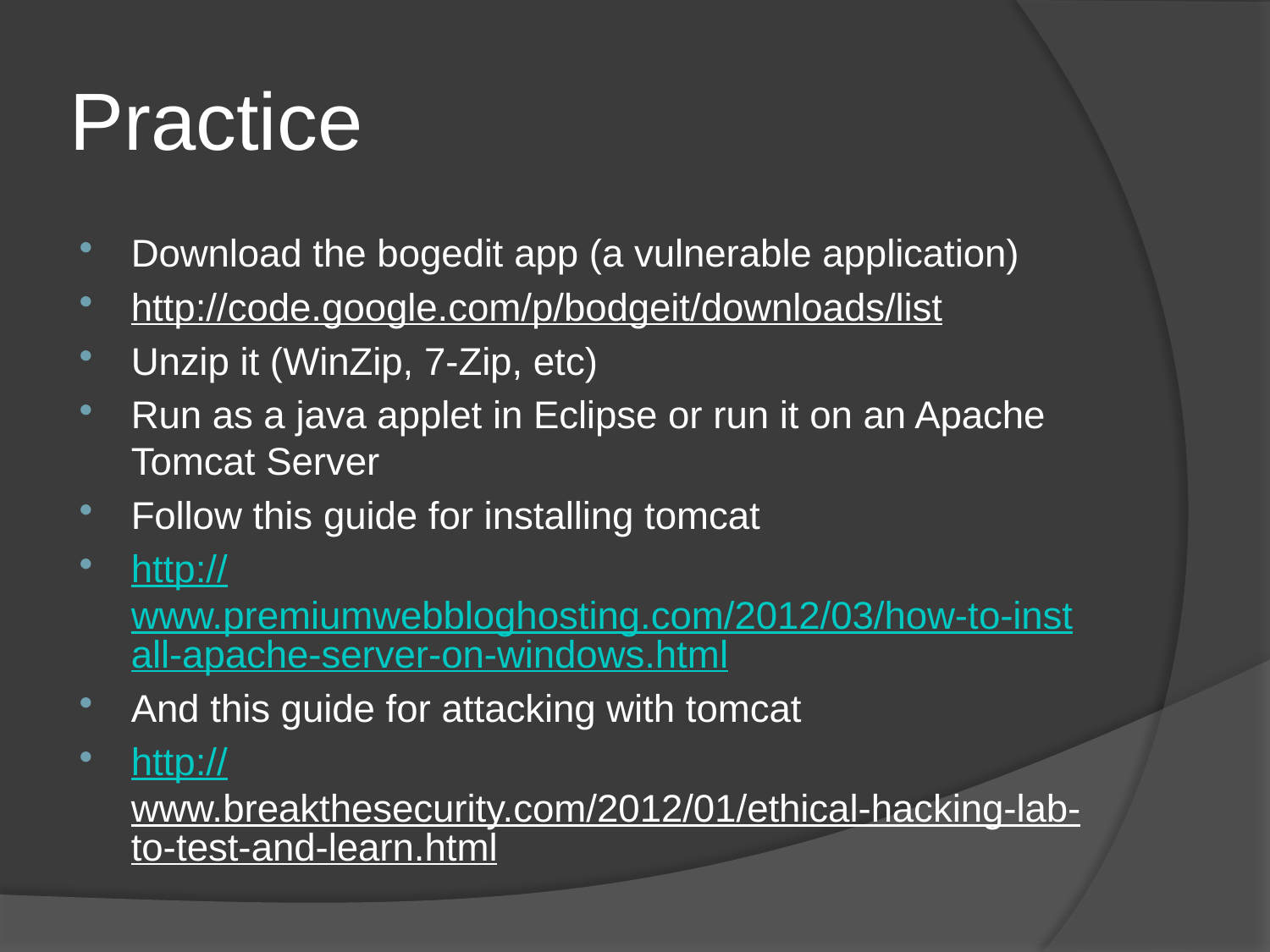

# Practice
Download the bogedit app (a vulnerable application)
http://code.google.com/p/bodgeit/downloads/list
Unzip it (WinZip, 7-Zip, etc)
Run as a java applet in Eclipse or run it on an Apache Tomcat Server
Follow this guide for installing tomcat
http://www.premiumwebbloghosting.com/2012/03/how-to-install-apache-server-on-windows.html
And this guide for attacking with tomcat
http://www.breakthesecurity.com/2012/01/ethical-hacking-lab-to-test-and-learn.html